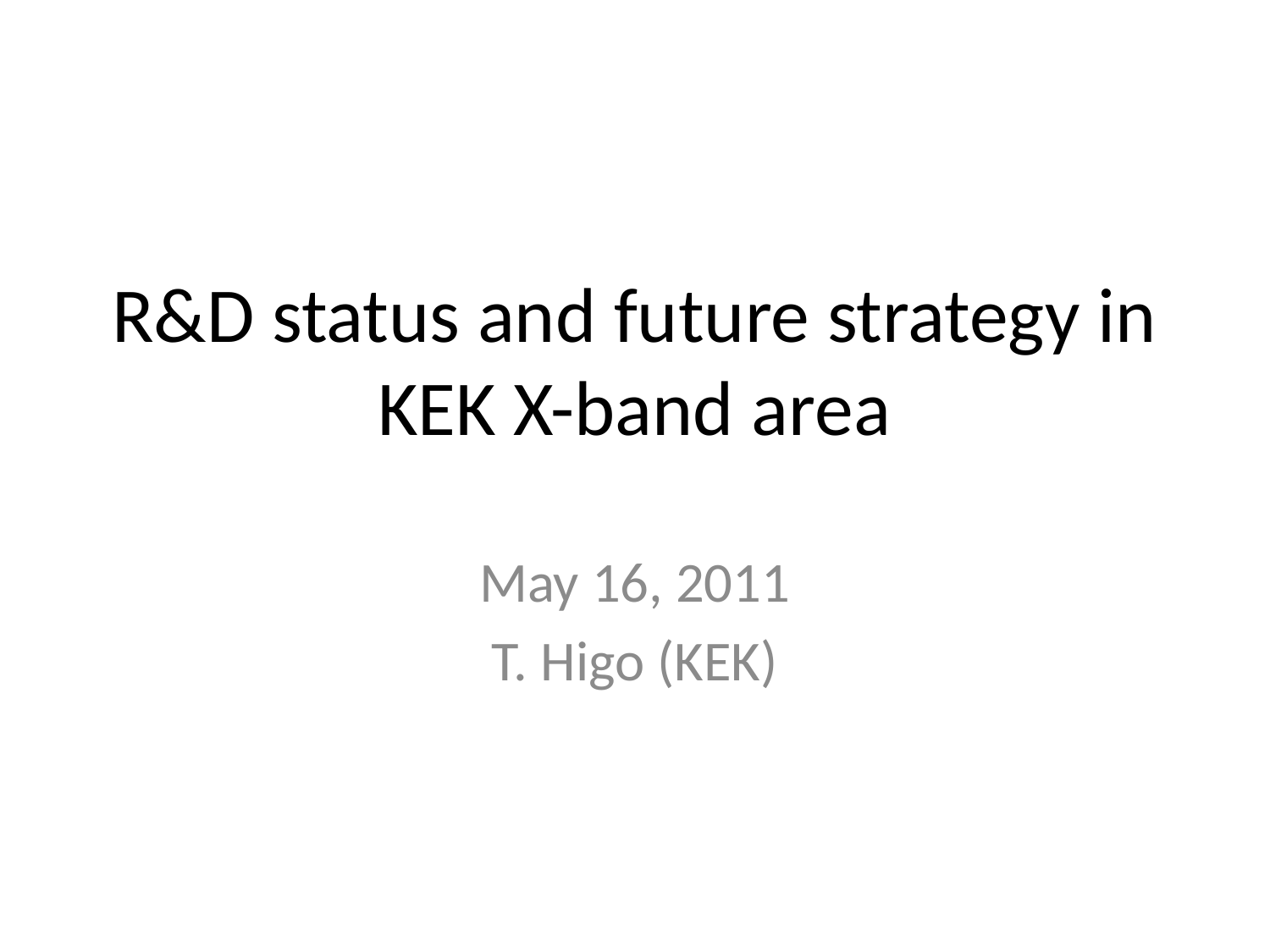

# R&D status and future strategy in KEK X-band area
May 16, 2011
T. Higo (KEK)